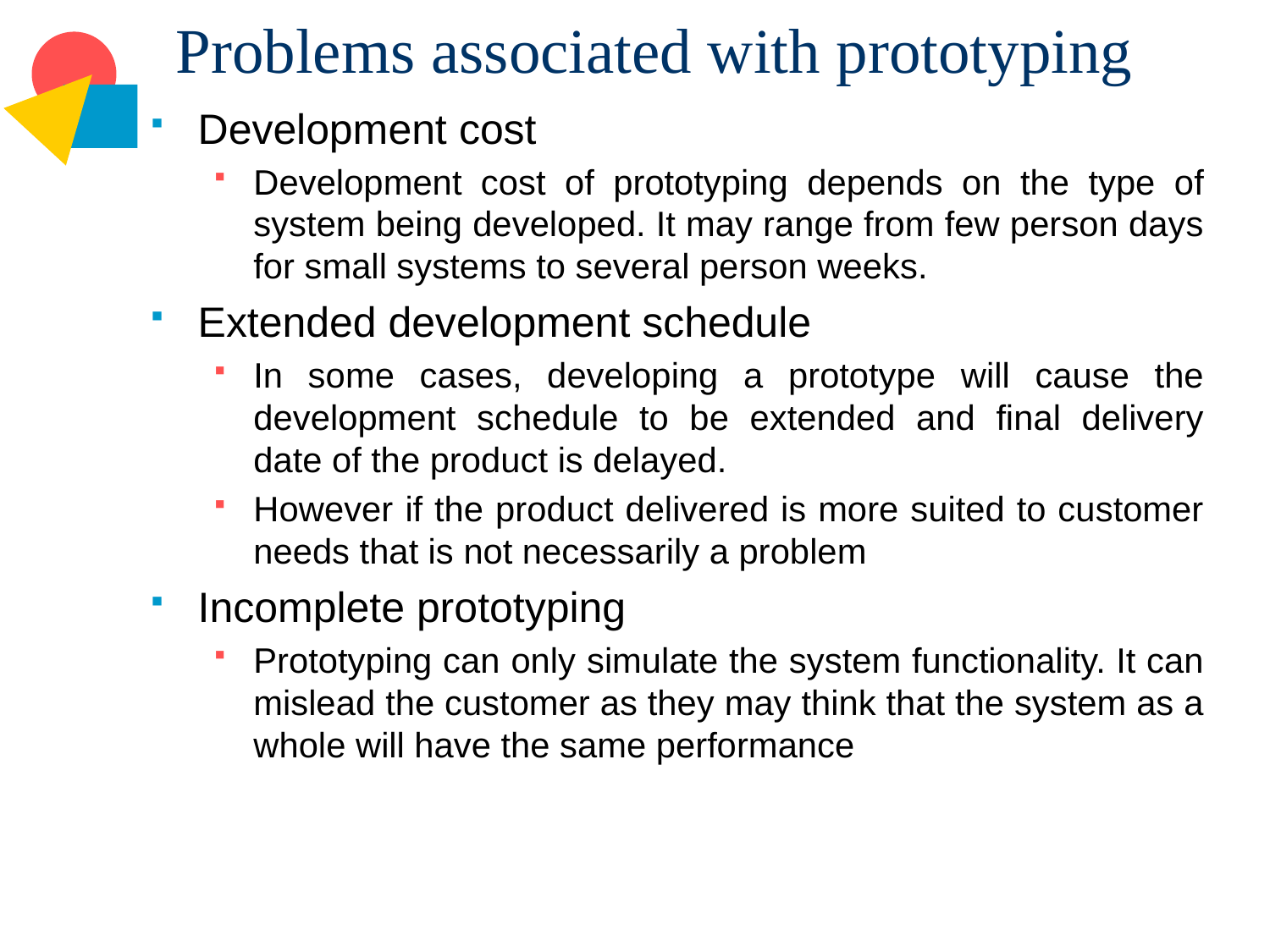

# Problems associated with prototyping
Development cost
Development cost of prototyping depends on the type of system being developed. It may range from few person days for small systems to several person weeks.
Extended development schedule
In some cases, developing a prototype will cause the development schedule to be extended and final delivery date of the product is delayed.
However if the product delivered is more suited to customer needs that is not necessarily a problem
Incomplete prototyping
Prototyping can only simulate the system functionality. It can mislead the customer as they may think that the system as a whole will have the same performance